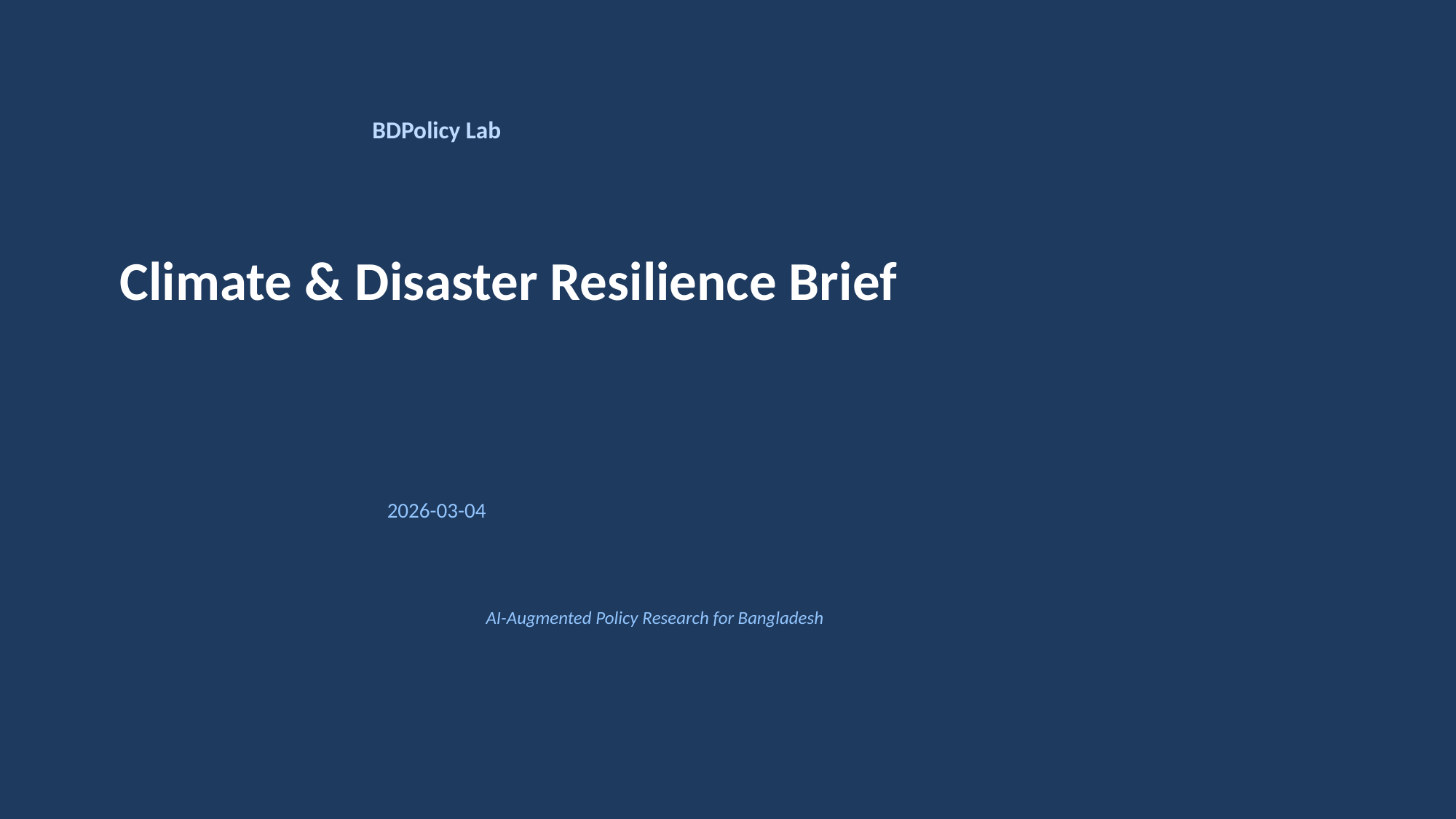

BDPolicy Lab
Climate & Disaster Resilience Brief
2026-03-04
AI-Augmented Policy Research for Bangladesh